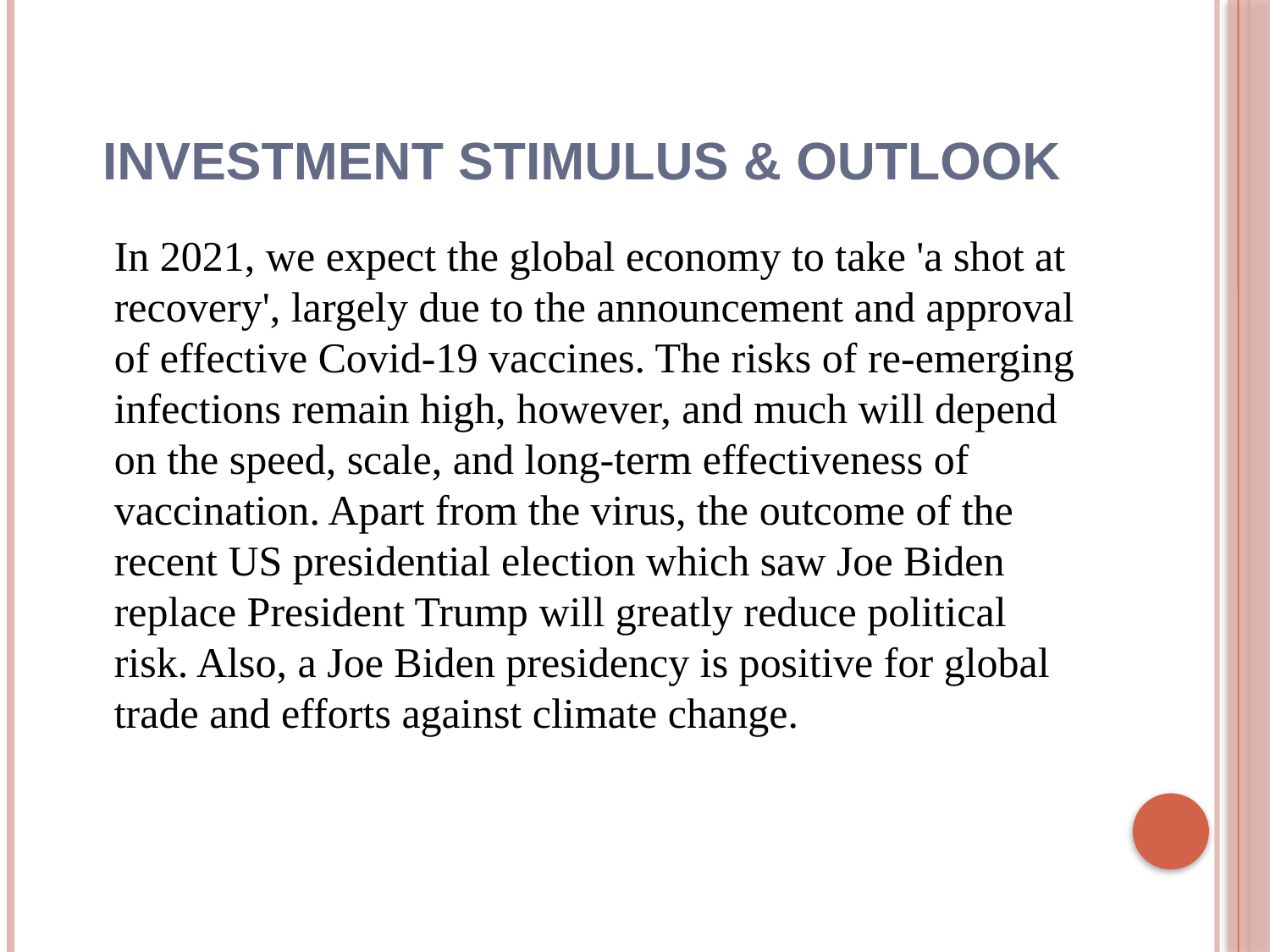

# INVESTMENT STIMULUS & OUTLOOK
	In 2021, we expect the global economy to take 'a shot at recovery', largely due to the announcement and approval of effective Covid-19 vaccines. The risks of re-emerging infections remain high, however, and much will depend on the speed, scale, and long-term effectiveness of vaccination. Apart from the virus, the outcome of the recent US presidential election which saw Joe Biden replace President Trump will greatly reduce political risk. Also, a Joe Biden presidency is positive for global trade and efforts against climate change.